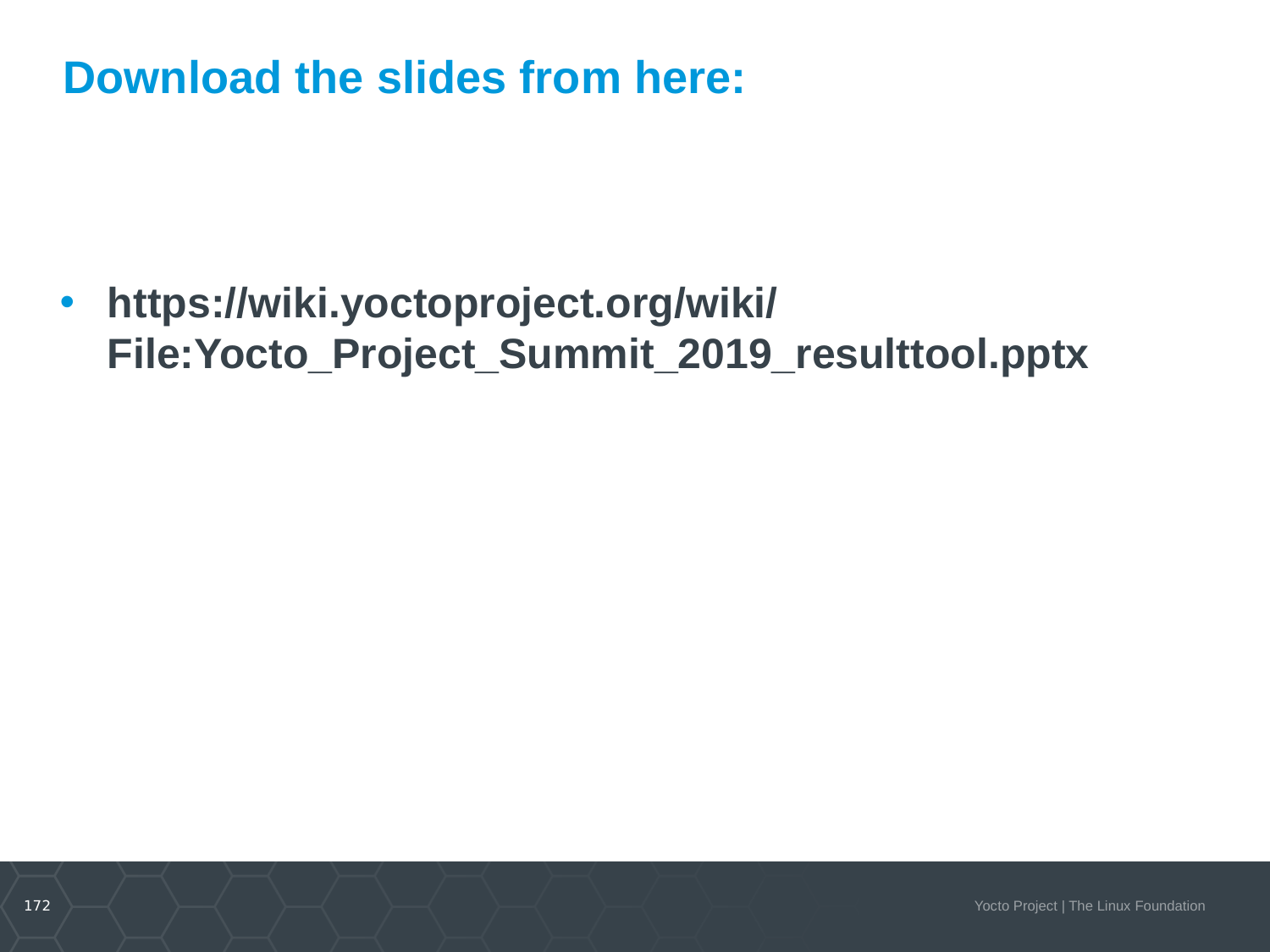

# Download the slides from here:
https://wiki.yoctoproject.org/wiki/File:Yocto_Project_Summit_2019_resulttool.pptx